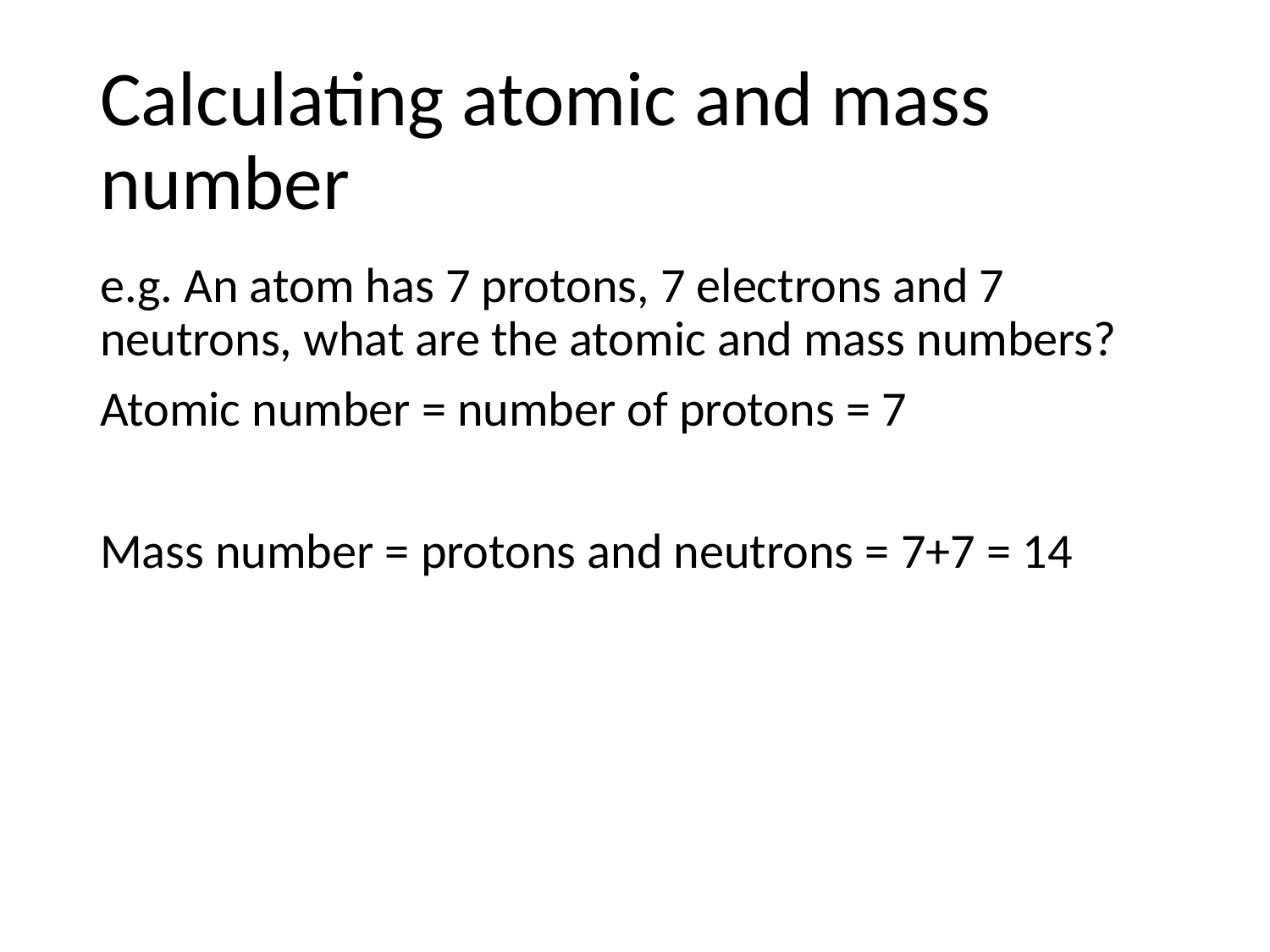

# Calculating atomic and mass number
e.g. An atom has 7 protons, 7 electrons and 7 neutrons, what are the atomic and mass numbers?
Atomic number = number of protons = 7

Mass number = protons and neutrons = 7+7 = 14